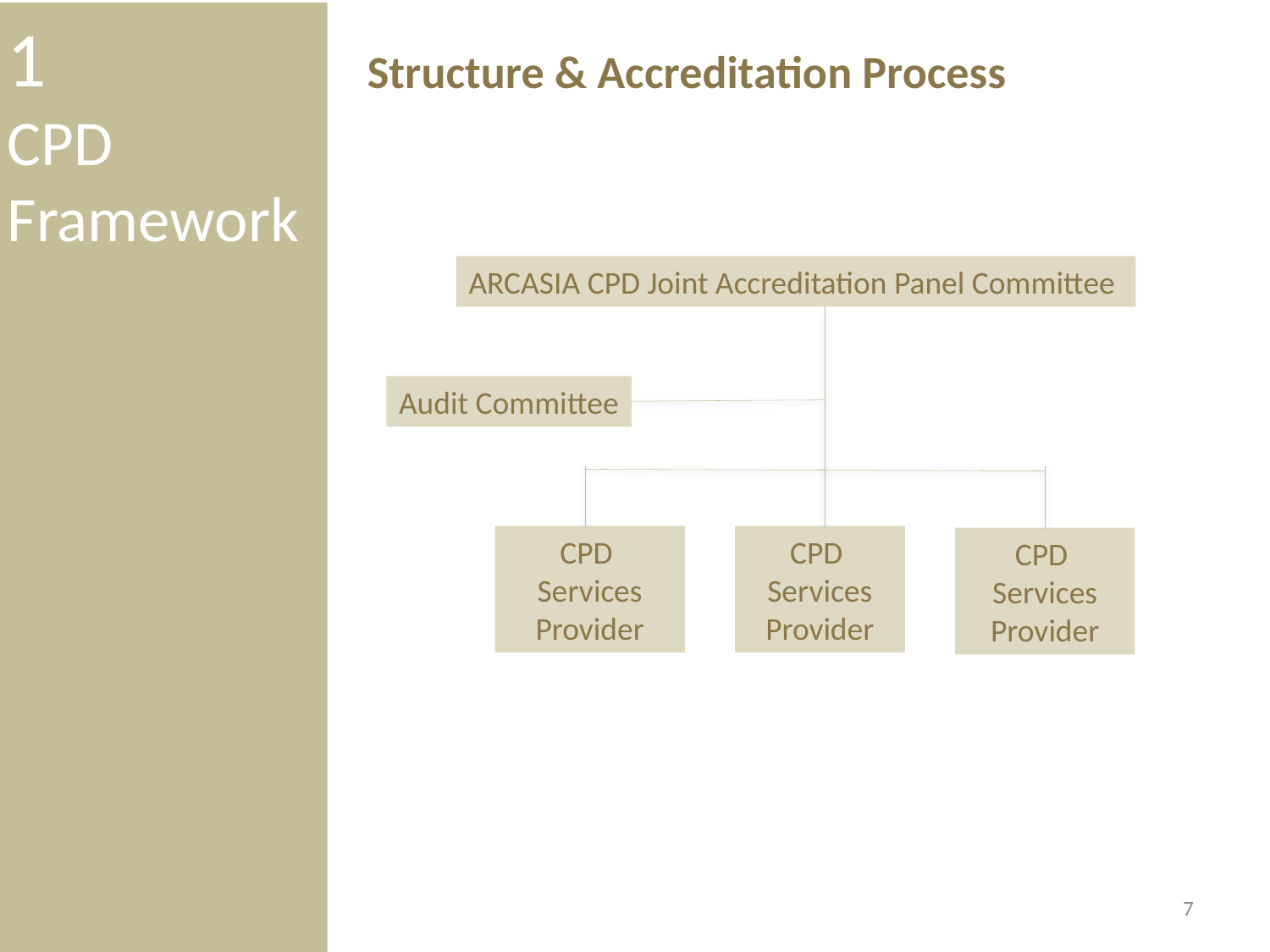

1
CPD Framework

Structure & Accreditation Process
ARCASIA CPD Joint Accreditation Panel Committee
Audit Committee
CPD
Services Provider
CPD
Services Provider
CPD
Services Provider
7